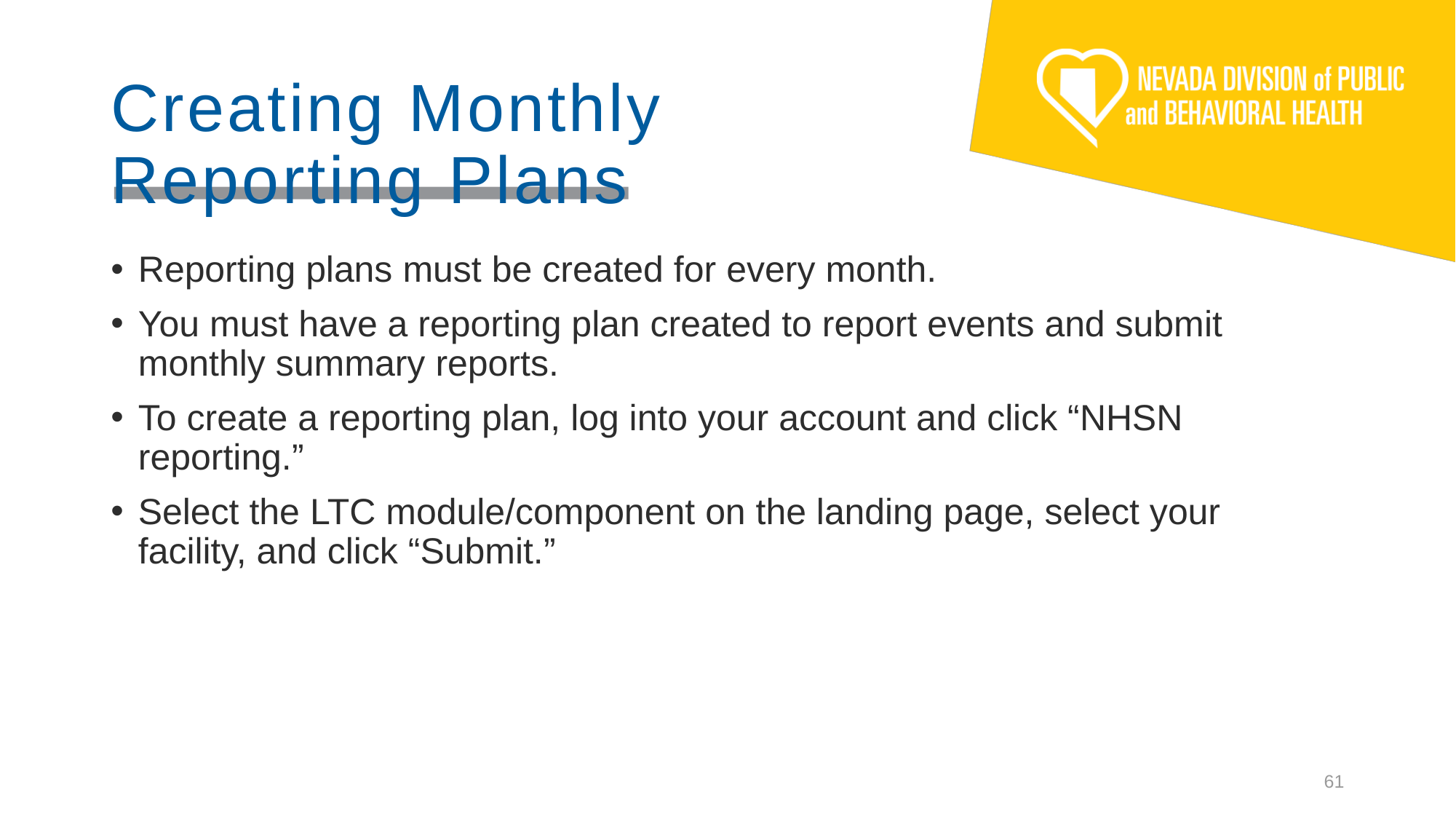

# Creating Monthly Reporting Plans
Reporting plans must be created for every month.
You must have a reporting plan created to report events and submit monthly summary reports.
To create a reporting plan, log into your account and click “NHSN reporting.”
Select the LTC module/component on the landing page, select your facility, and click “Submit.”

61